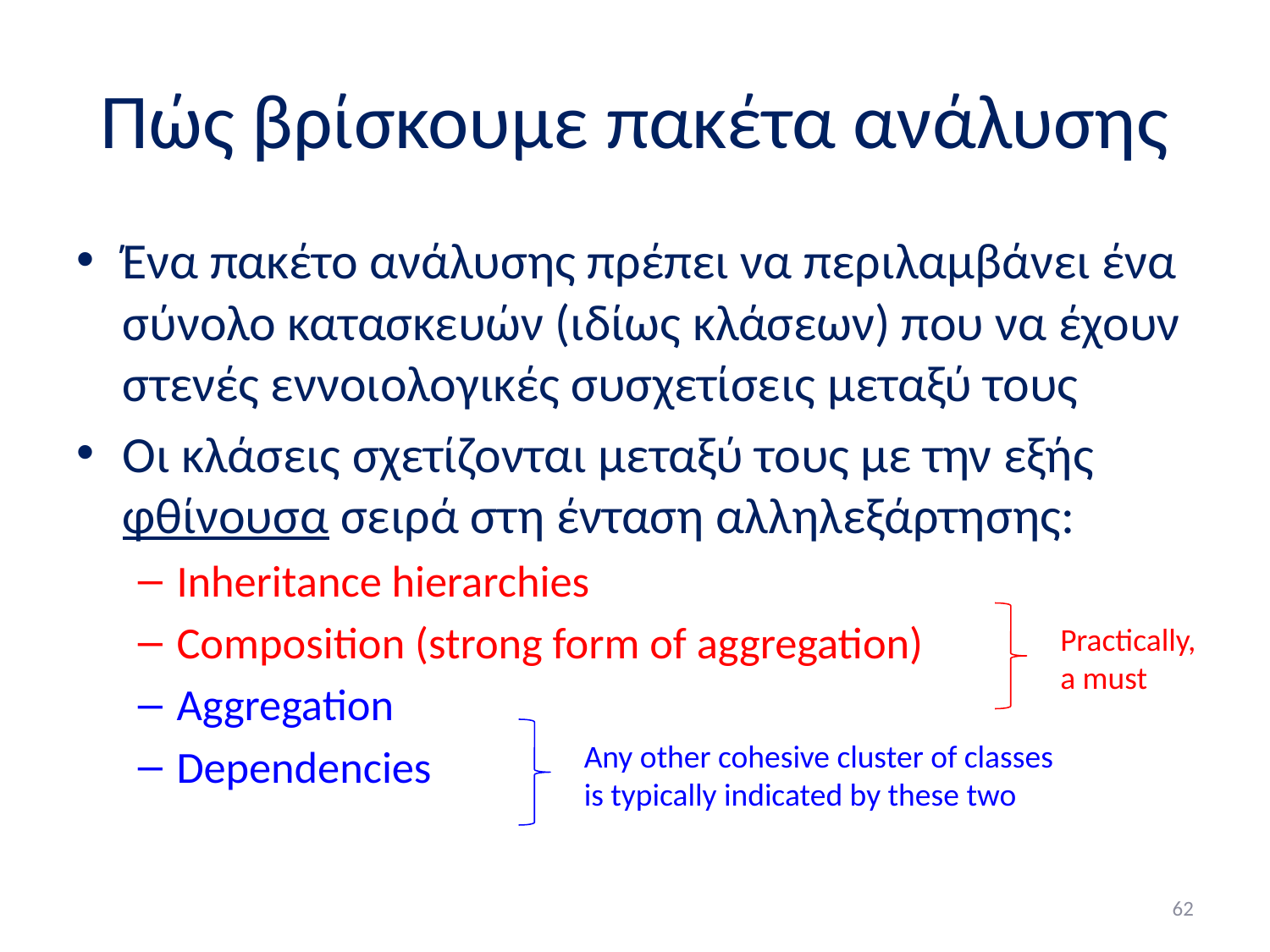

# Πώς βρίσκουμε πακέτα ανάλυσης
Ένα πακέτο ανάλυσης πρέπει να περιλαμβάνει ένα σύνολο κατασκευών (ιδίως κλάσεων) που να έχουν στενές εννοιολογικές συσχετίσεις μεταξύ τους
Οι κλάσεις σχετίζονται μεταξύ τους με την εξής φθίνουσα σειρά στη ένταση αλληλεξάρτησης:
Inheritance hierarchies
Composition (strong form of aggregation)
Aggregation
Dependencies

Practically, a must

Any other cohesive cluster of classes is typically indicated by these two
62